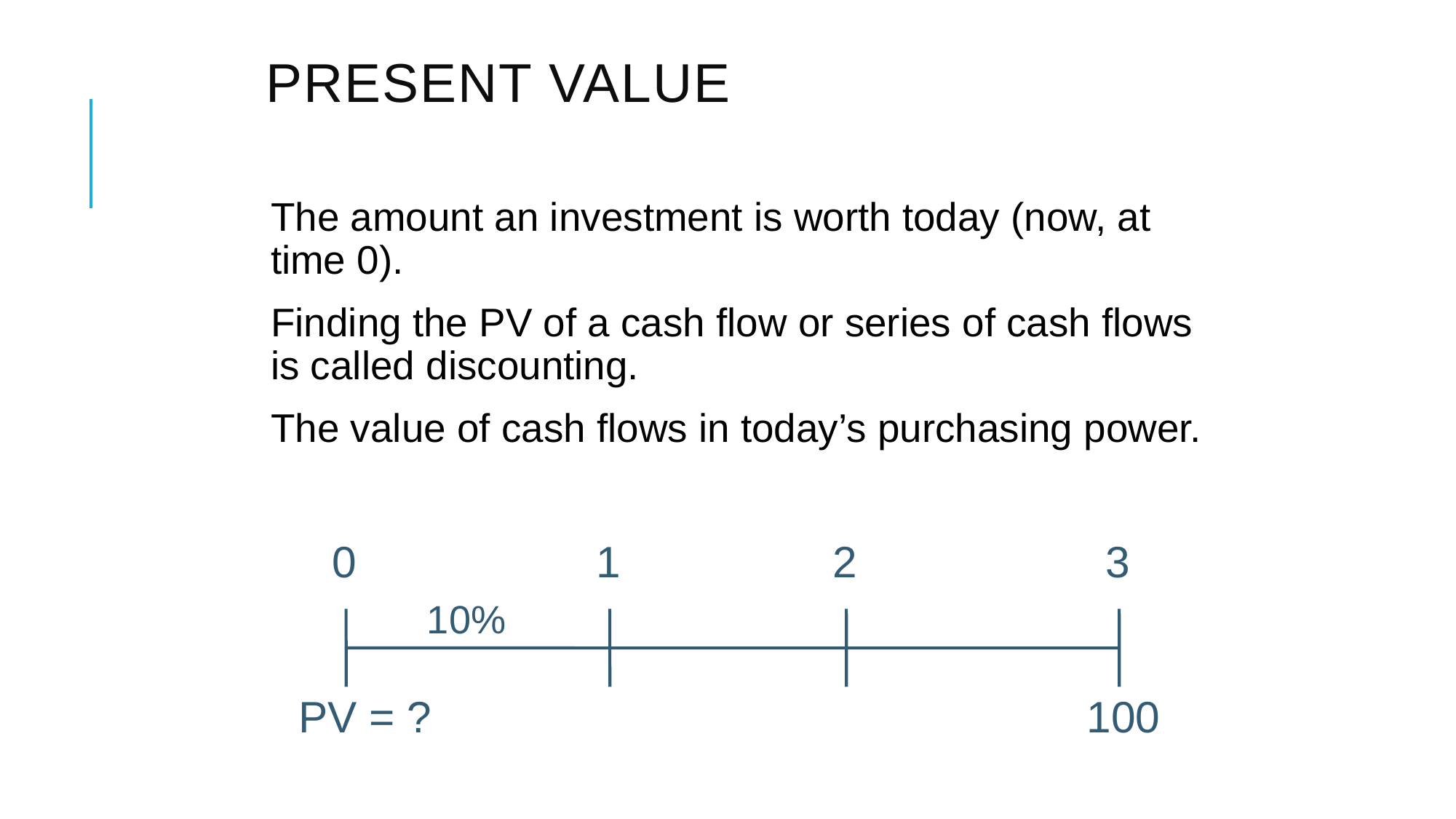

# Present Value
The amount an investment is worth today (now, at time 0).
Finding the PV of a cash flow or series of cash flows is called discounting.
The value of cash flows in today’s purchasing power.
0
1
2
3
10%

PV = ?
100